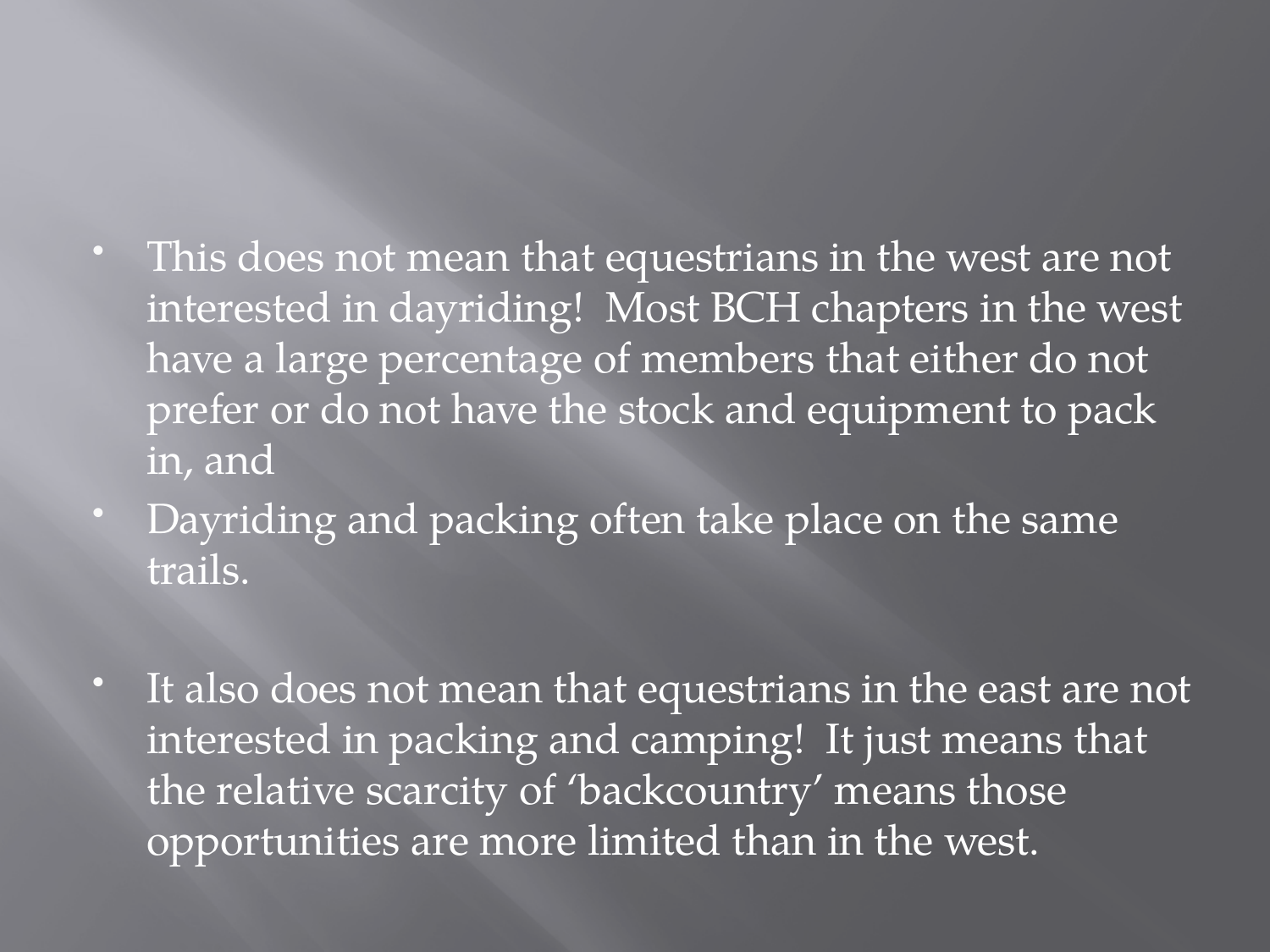

#
This does not mean that equestrians in the west are not interested in dayriding!  Most BCH chapters in the west have a large percentage of members that either do not prefer or do not have the stock and equipment to pack in, and
Dayriding and packing often take place on the same trails.

It also does not mean that equestrians in the east are not interested in packing and camping!  It just means that the relative scarcity of ‘backcountry’ means those opportunities are more limited than in the west.